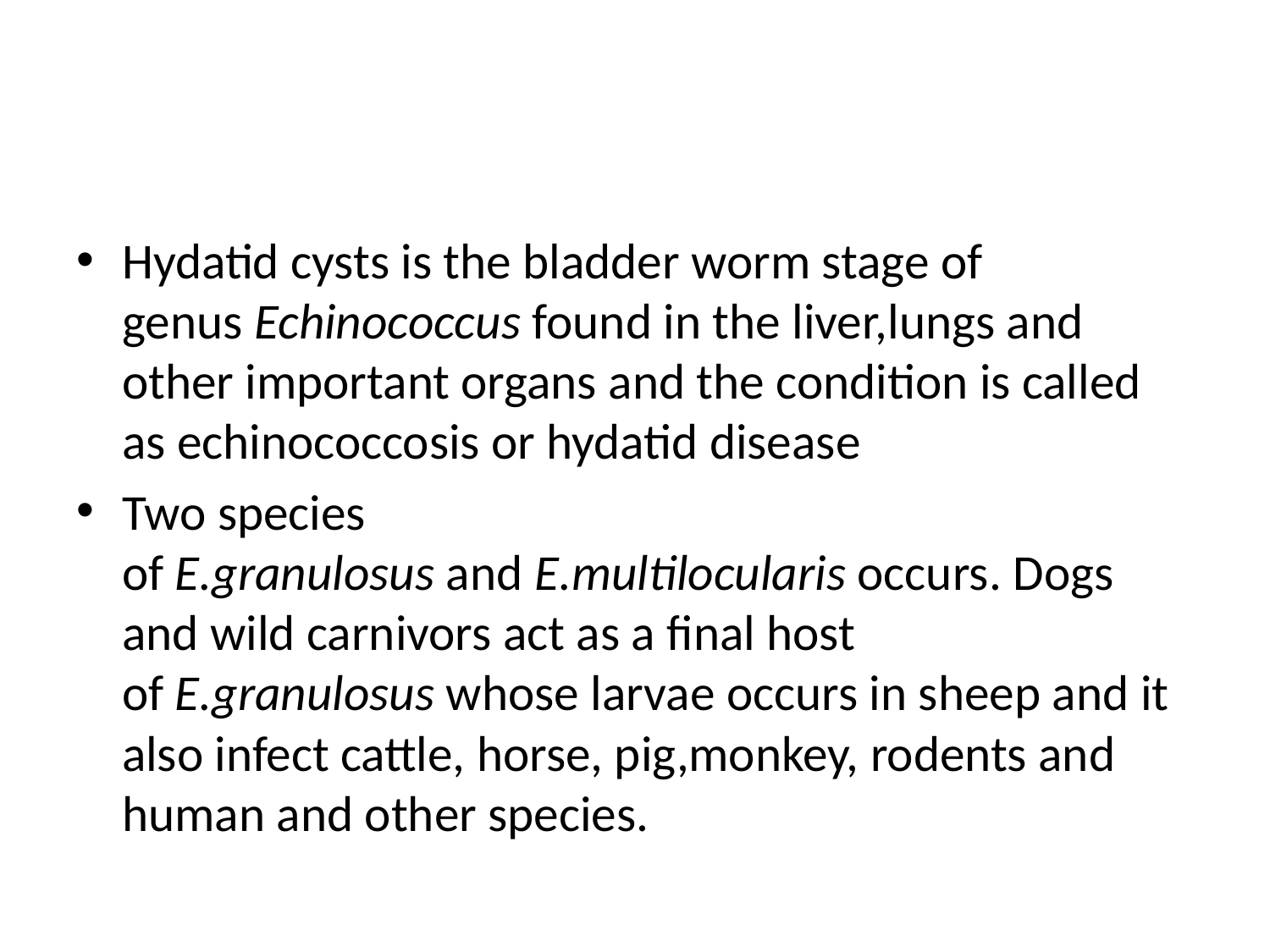

#
Hydatid cysts is the bladder worm stage of genus Echinococcus found in the liver,lungs and other important organs and the condition is called as echinococcosis or hydatid disease
Two species of E.granulosus and E.multilocularis occurs. Dogs and wild carnivors act as a final host of E.granulosus whose larvae occurs in sheep and it also infect cattle, horse, pig,monkey, rodents and human and other species.